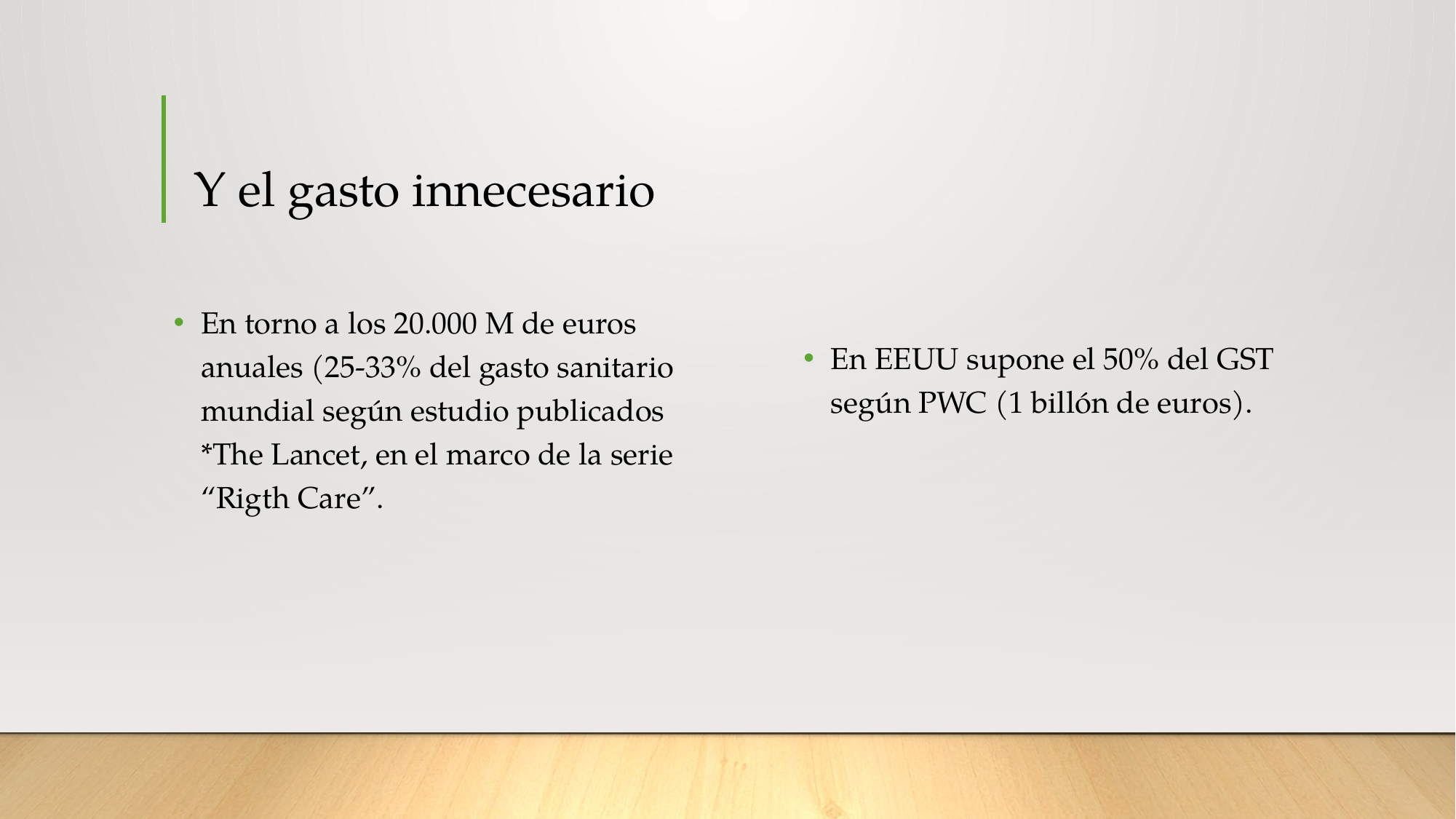

# Y el gasto innecesario
En torno a los 20.000 M de euros anuales (25-33% del gasto sanitario mundial según estudio publicados *The Lancet, en el marco de la serie “Rigth Care”.

En EEUU supone el 50% del GST según PWC (1 billón de euros).